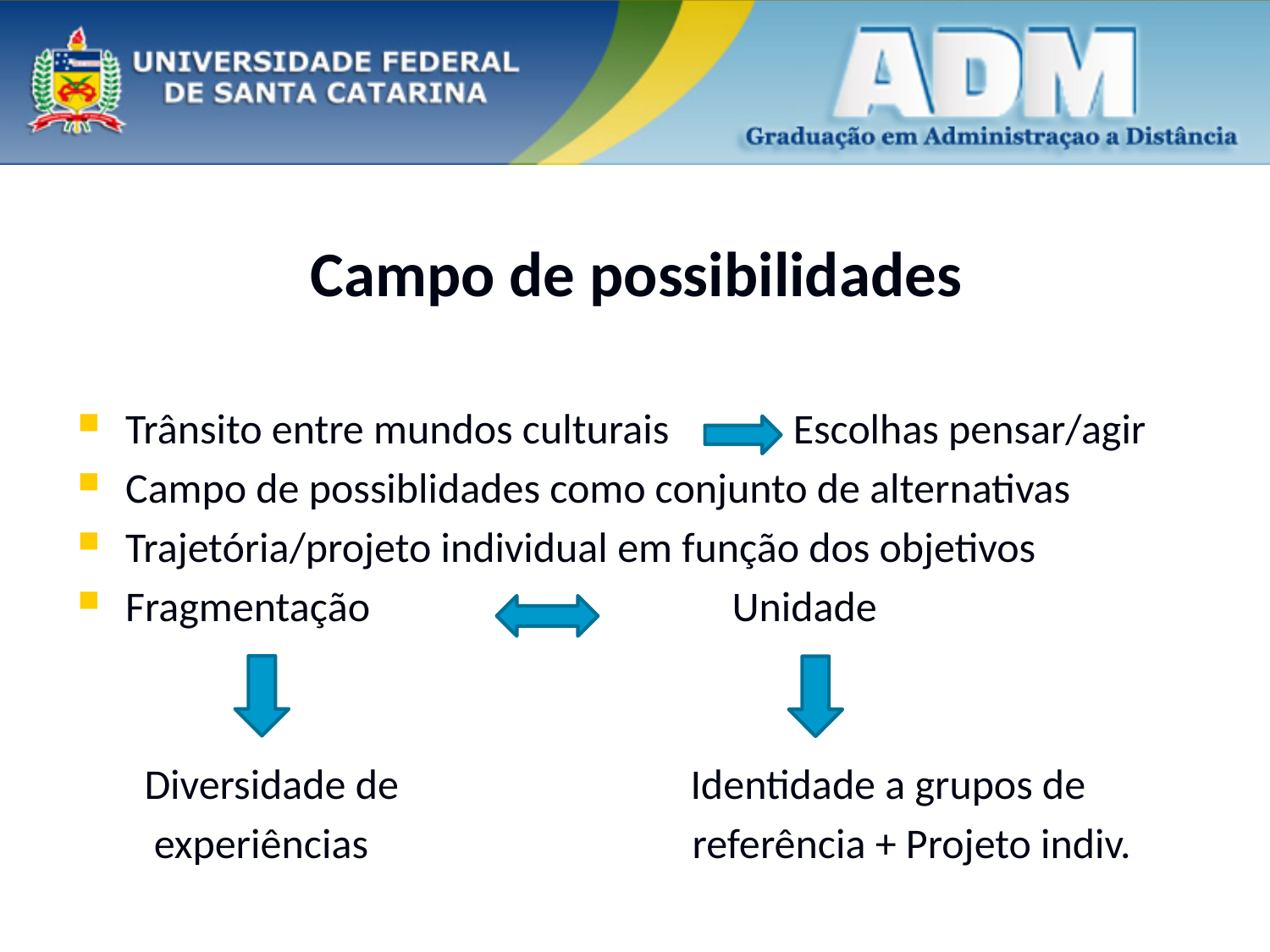

# Campo de possibilidades

Trânsito entre mundos culturais             Escolhas pensar/agir
Campo de possiblidades como conjunto de alternativas
Trajetória/projeto individual em função dos objetivos
Fragmentação                                      Unidade

       Diversidade de		           Identidade a grupos de
        experiências                                  referência + Projeto indiv.